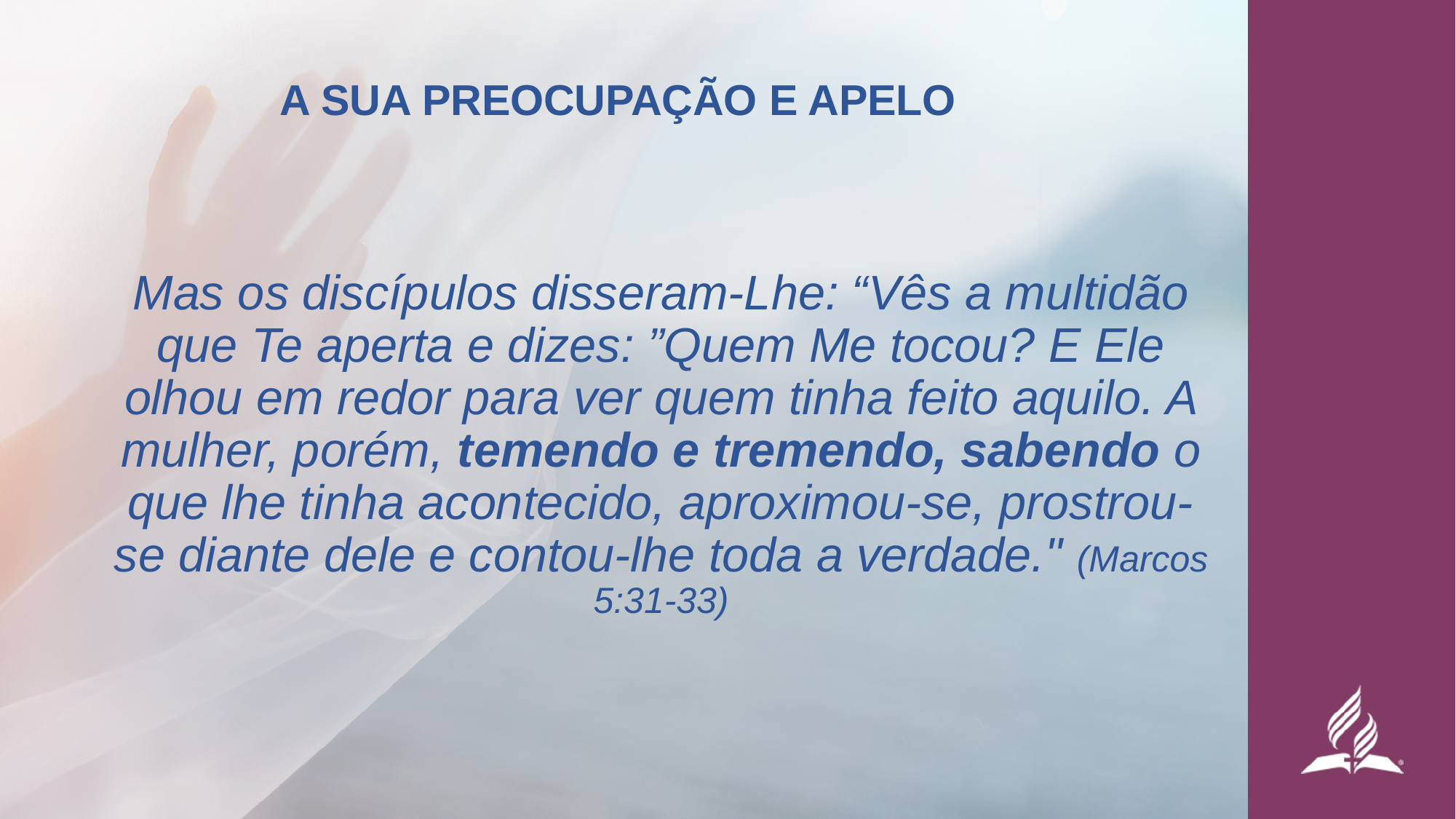

# A SUA PREOCUPAÇÃO E APELO

Mas os discípulos disseram-Lhe: “Vês a multidão que Te aperta e dizes: ”Quem Me tocou? E Ele olhou em redor para ver quem tinha feito aquilo. A mulher, porém, temendo e tremendo, sabendo o que lhe tinha acontecido, aproximou-se, prostrou-se diante dele e contou-lhe toda a verdade." (Marcos 5:31-33)